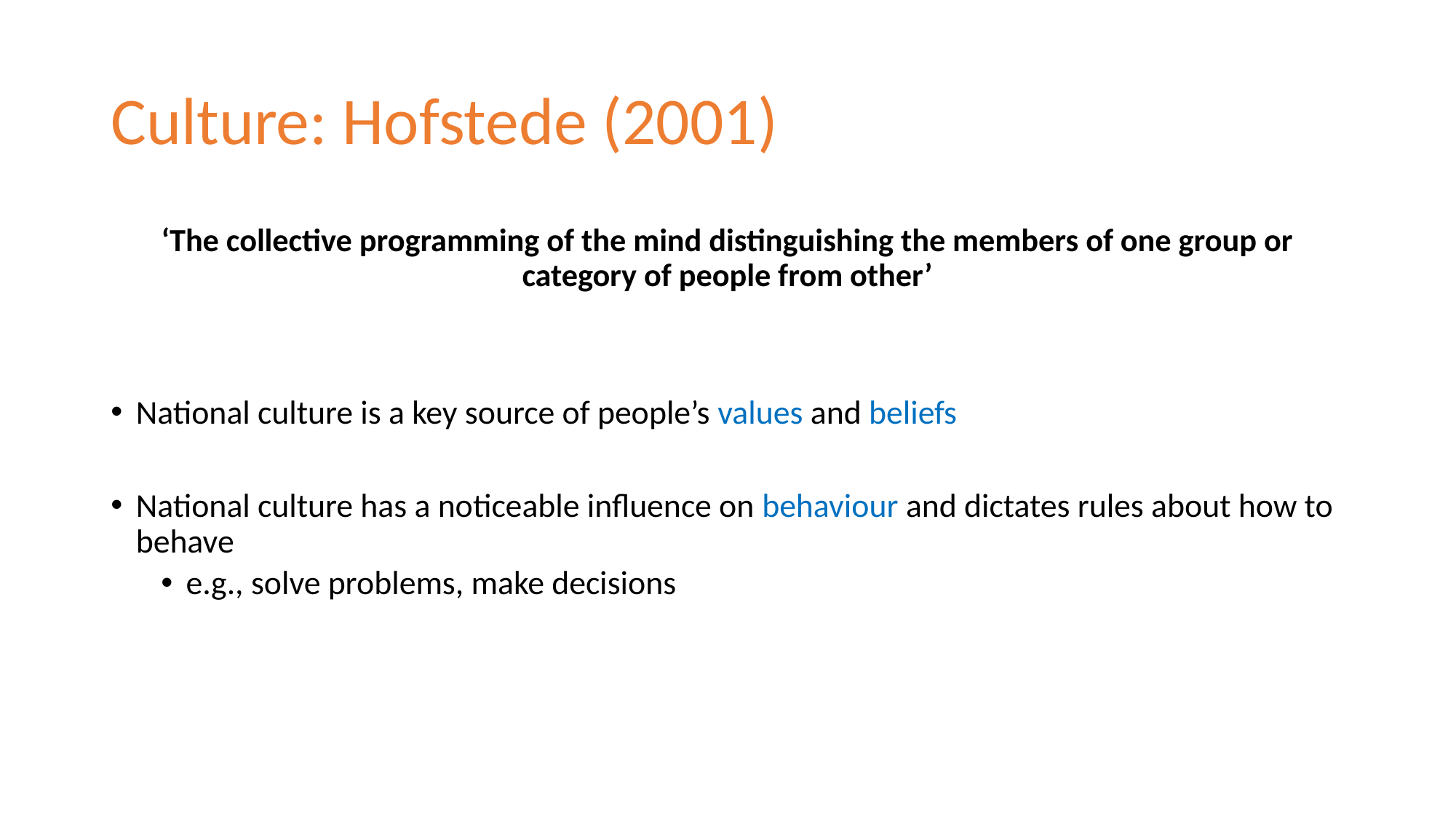

# Culture: Hofstede (2001)
‘The collective programming of the mind distinguishing the members of one group or category of people from other’

National culture is a key source of people’s values and beliefs

National culture has a noticeable influence on behaviour and dictates rules about how to behave
e.g., solve problems, make decisions